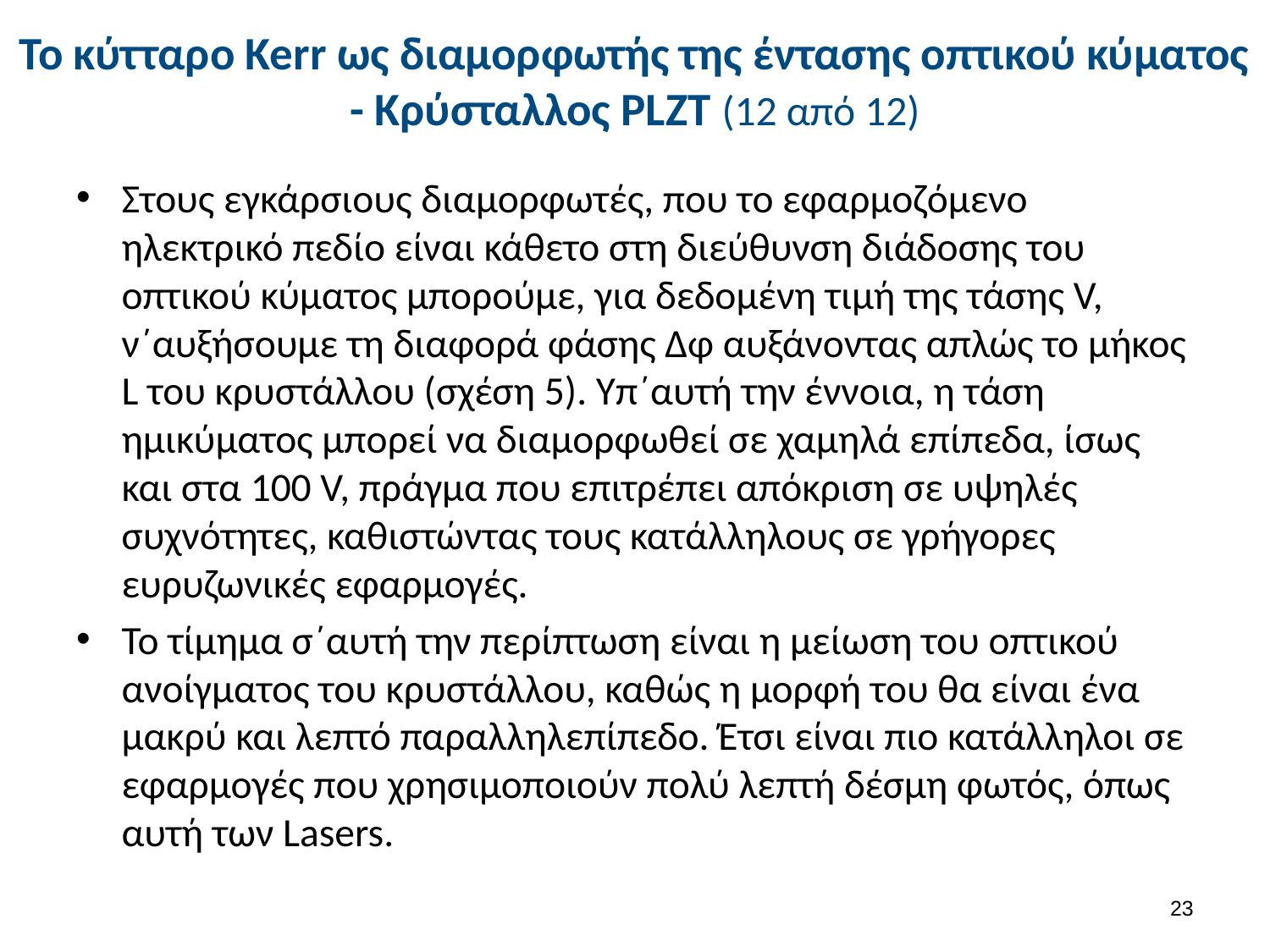

# Το κύτταρο Kerr ως διαμορφωτής της έντασης οπτικού κύματος - Κρύσταλλος PLZT (12 από 12)
Στους εγκάρσιους διαμορφωτές, που το εφαρμοζόμενο ηλεκτρικό πεδίο είναι κάθετο στη διεύθυνση διάδοσης του οπτικού κύματος μπορούμε, για δεδομένη τιμή της τάσης V, ν΄αυξήσουμε τη διαφορά φάσης Δφ αυξάνοντας απλώς το μήκος L του κρυστάλλου (σχέση 5). Υπ΄αυτή την έννοια, η τάση ημικύματος μπορεί να διαμορφωθεί σε χαμηλά επίπεδα, ίσως και στα 100 V, πράγμα που επιτρέπει απόκριση σε υψηλές συχνότητες, καθιστώντας τους κατάλληλους σε γρήγορες ευρυζωνικές εφαρμογές.
Το τίμημα σ΄αυτή την περίπτωση είναι η μείωση του οπτικού ανοίγματος του κρυστάλλου, καθώς η μορφή του θα είναι ένα μακρύ και λεπτό παραλληλεπίπεδο. Έτσι είναι πιο κατάλληλοι σε εφαρμογές που χρησιμοποιούν πολύ λεπτή δέσμη φωτός, όπως αυτή των Lasers.

23